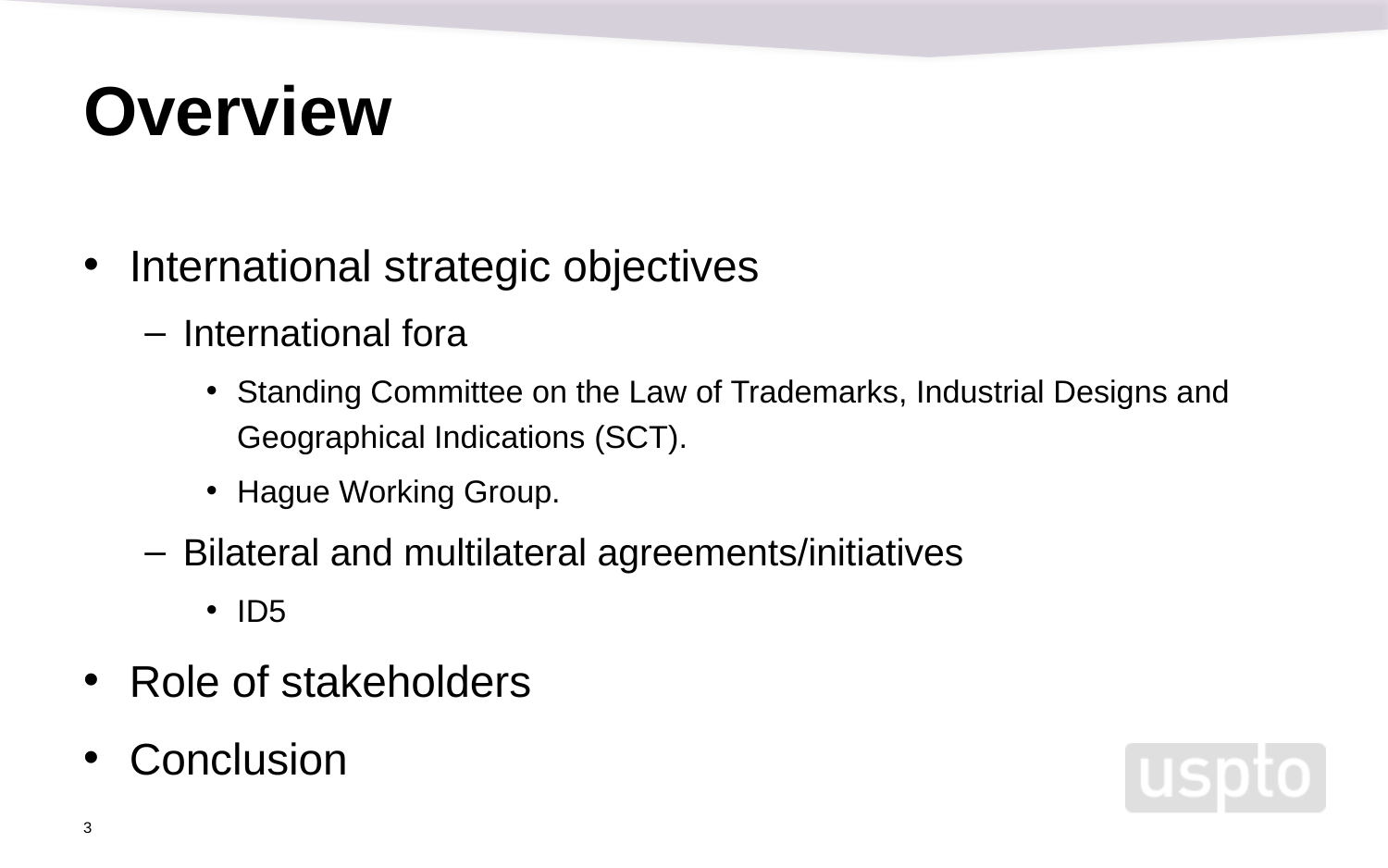

# Overview
International strategic objectives
International fora
Standing Committee on the Law of Trademarks, Industrial Designs and Geographical Indications (SCT).
Hague Working Group.
Bilateral and multilateral agreements/initiatives
ID5
Role of stakeholders
Conclusion
3